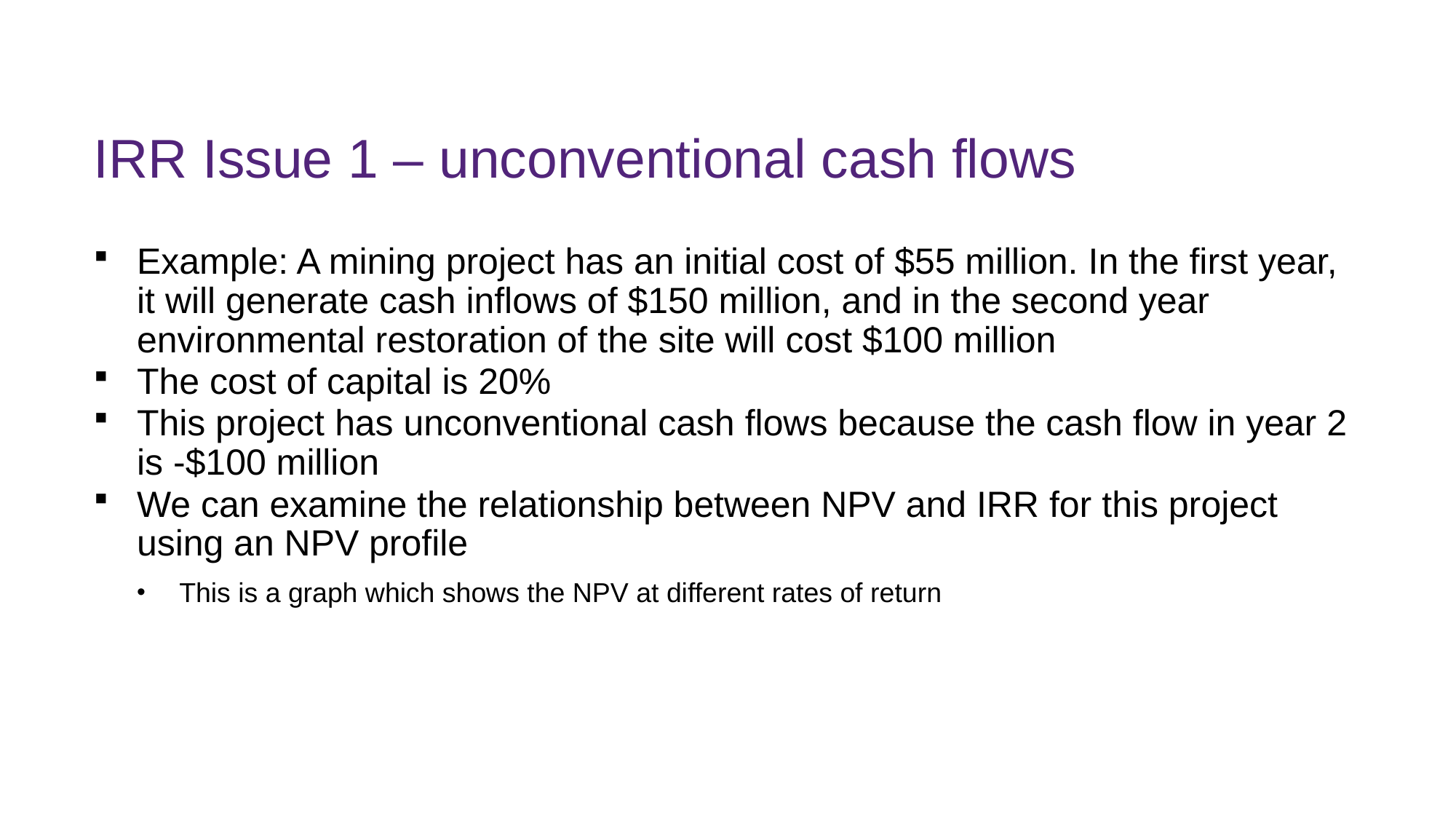

38
# IRR Issue 1 – unconventional cash flows
Example: A mining project has an initial cost of $55 million. In the first year, it will generate cash inflows of $150 million, and in the second year environmental restoration of the site will cost $100 million
The cost of capital is 20%
This project has unconventional cash flows because the cash flow in year 2 is -$100 million
We can examine the relationship between NPV and IRR for this project using an NPV profile
This is a graph which shows the NPV at different rates of return